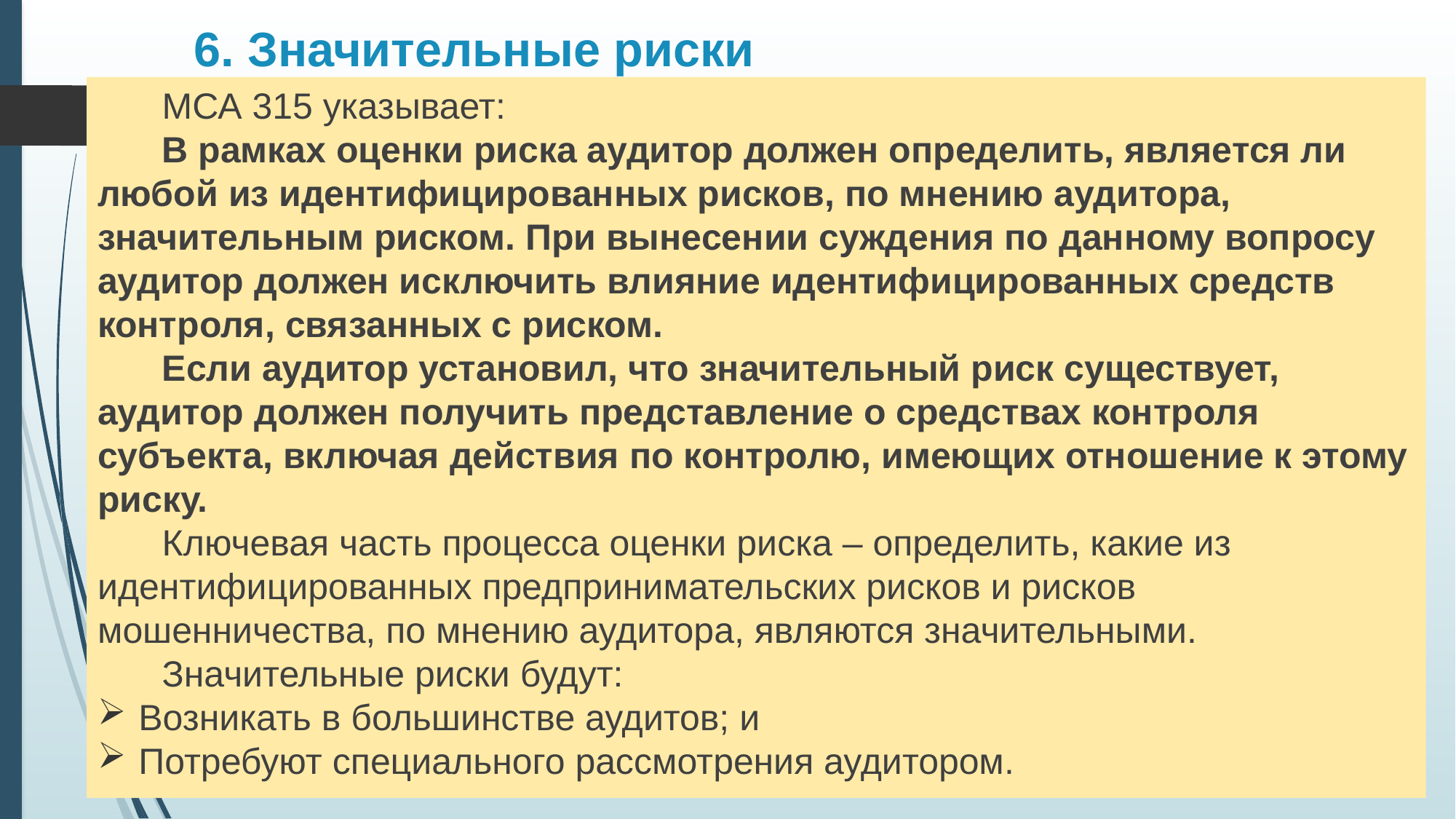

# 6. Значительные риски
МСА 315 указывает:
В рамках оценки риска аудитор должен определить, является ли любой из идентифицированных рисков, по мнению аудитора, значительным риском. При вынесении суждения по данному вопросу аудитор должен исключить влияние идентифицированных средств контроля, связанных с риском.
Если аудитор установил, что значительный риск существует, аудитор должен получить представление о средствах контроля субъекта, включая действия по контролю, имеющих отношение к этому риску.
Ключевая часть процесса оценки риска – определить, какие из идентифицированных предпринимательских рисков и рисков мошенничества, по мнению аудитора, являются значительными.
Значительные риски будут:
Возникать в большинстве аудитов; и
Потребуют специального рассмотрения аудитором.